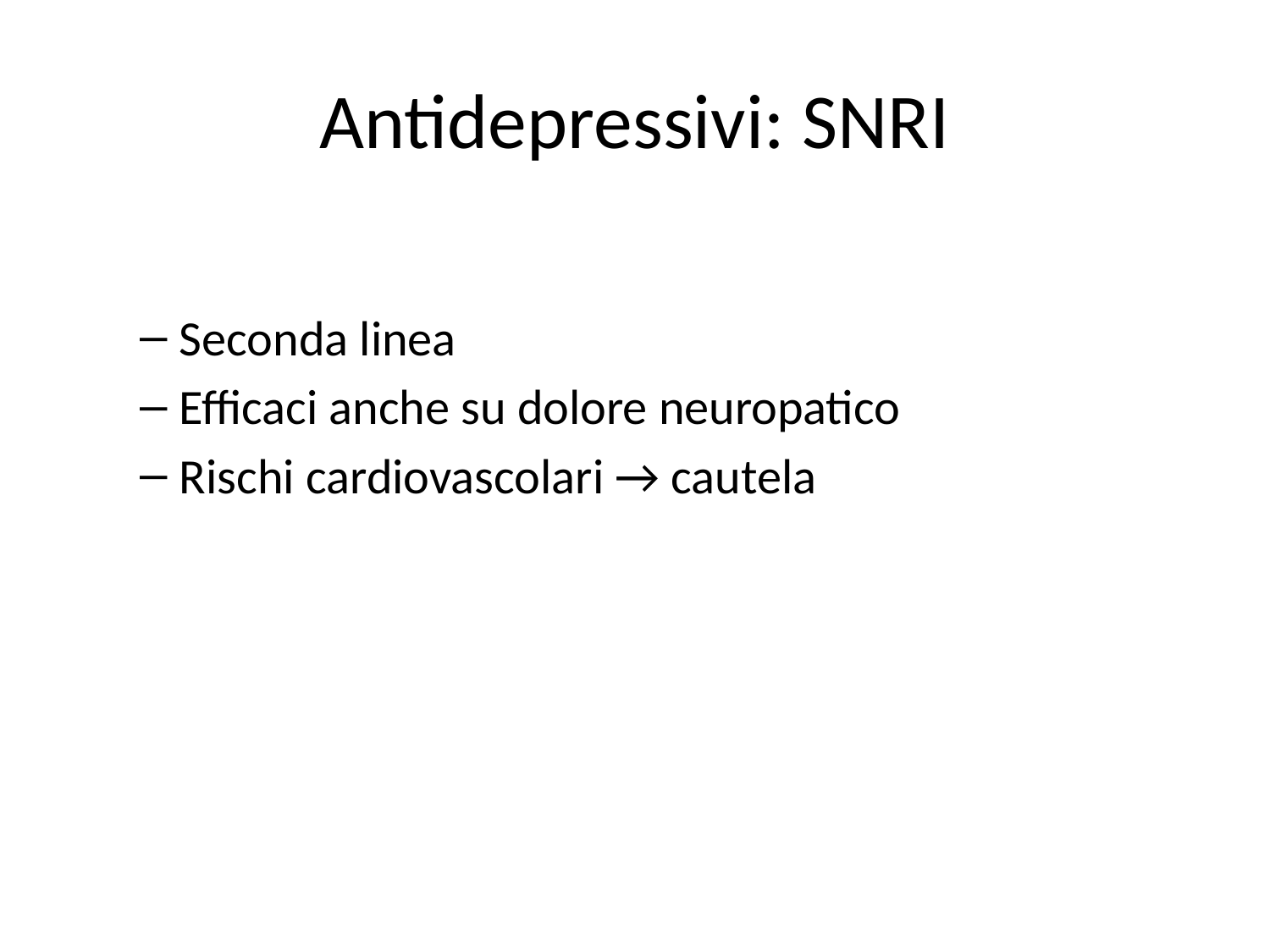

# Antidepressivi: SNRI

Seconda linea
Efficaci anche su dolore neuropatico
Rischi cardiovascolari → cautela